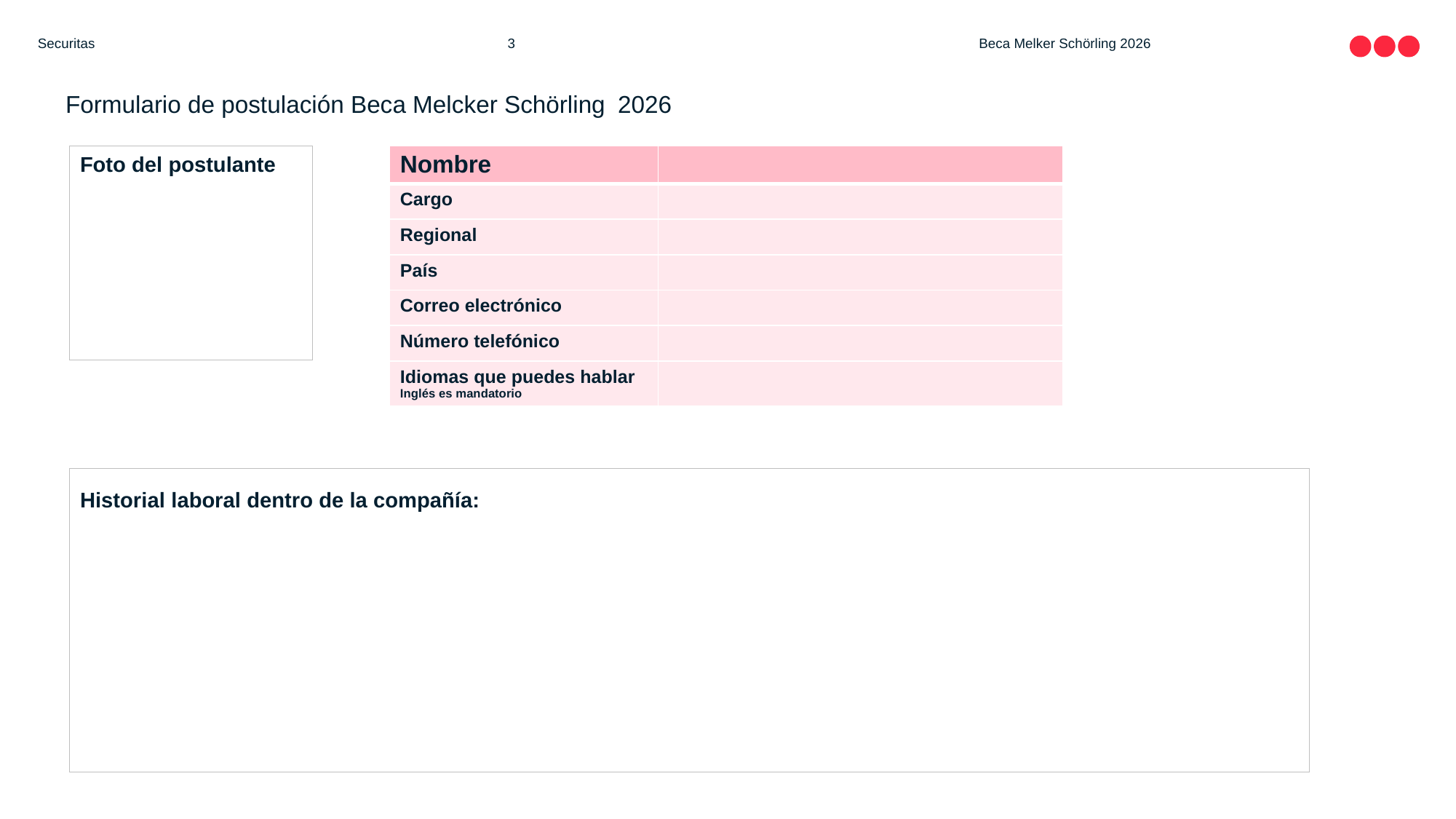

3
Beca Melker Schörling 2026
# Formulario de postulación Beca Melcker Schörling  2026

Foto del postulante

| Nombre |  |
| --- | --- |
| Cargo |  |
| Regional |  |
| País |  |
| Correo electrónico |  |
| Número telefónico |  |
| Idiomas que puedes hablar Inglés es mandatorio |  |
Historial laboral dentro de la compañía: